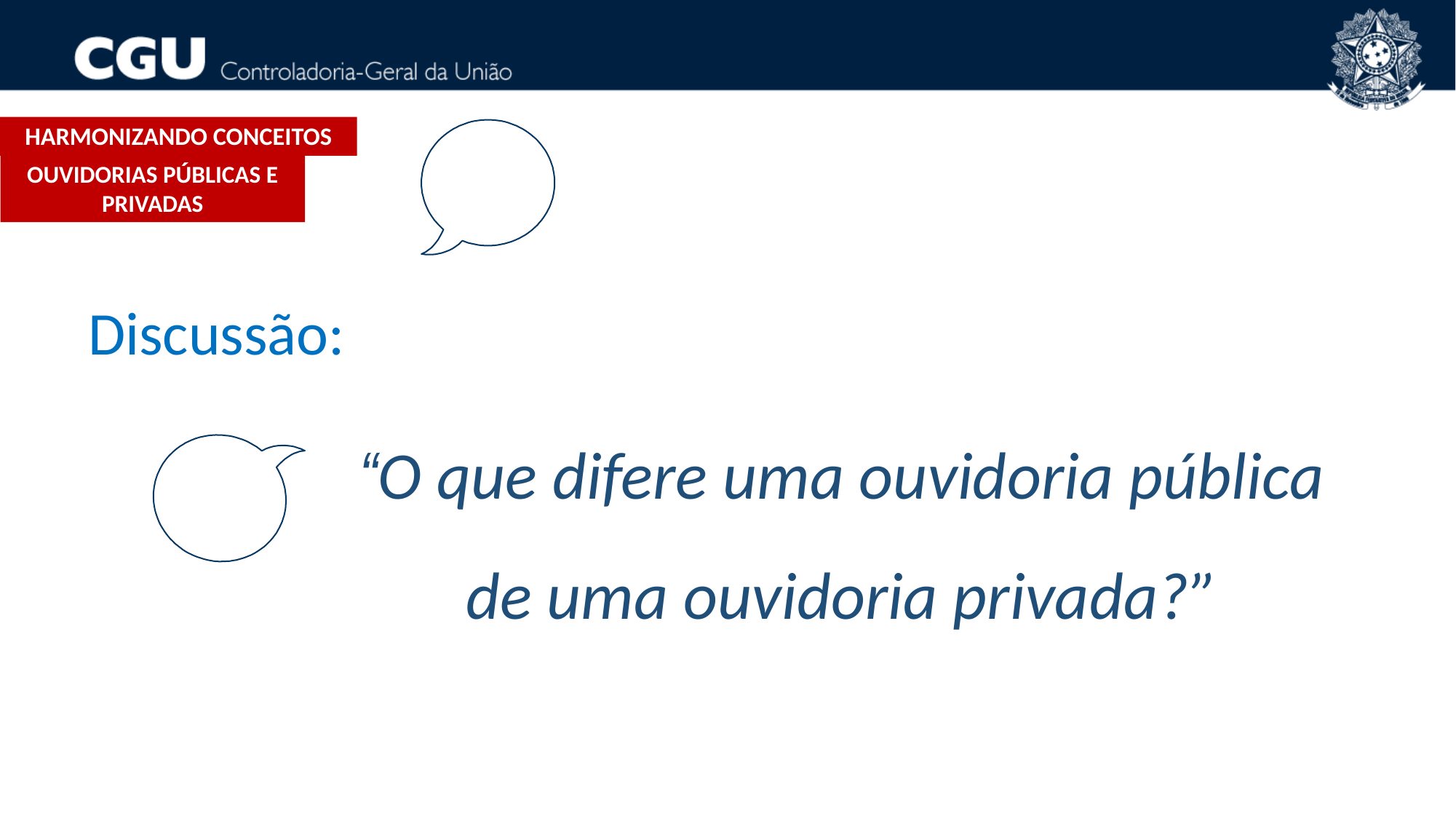

HARMONIZANDO CONCEITOS

OUVIDORIAS PÚBLICAS E PRIVADAS

Discussão:
“O que difere uma ouvidoria pública de uma ouvidoria privada?”